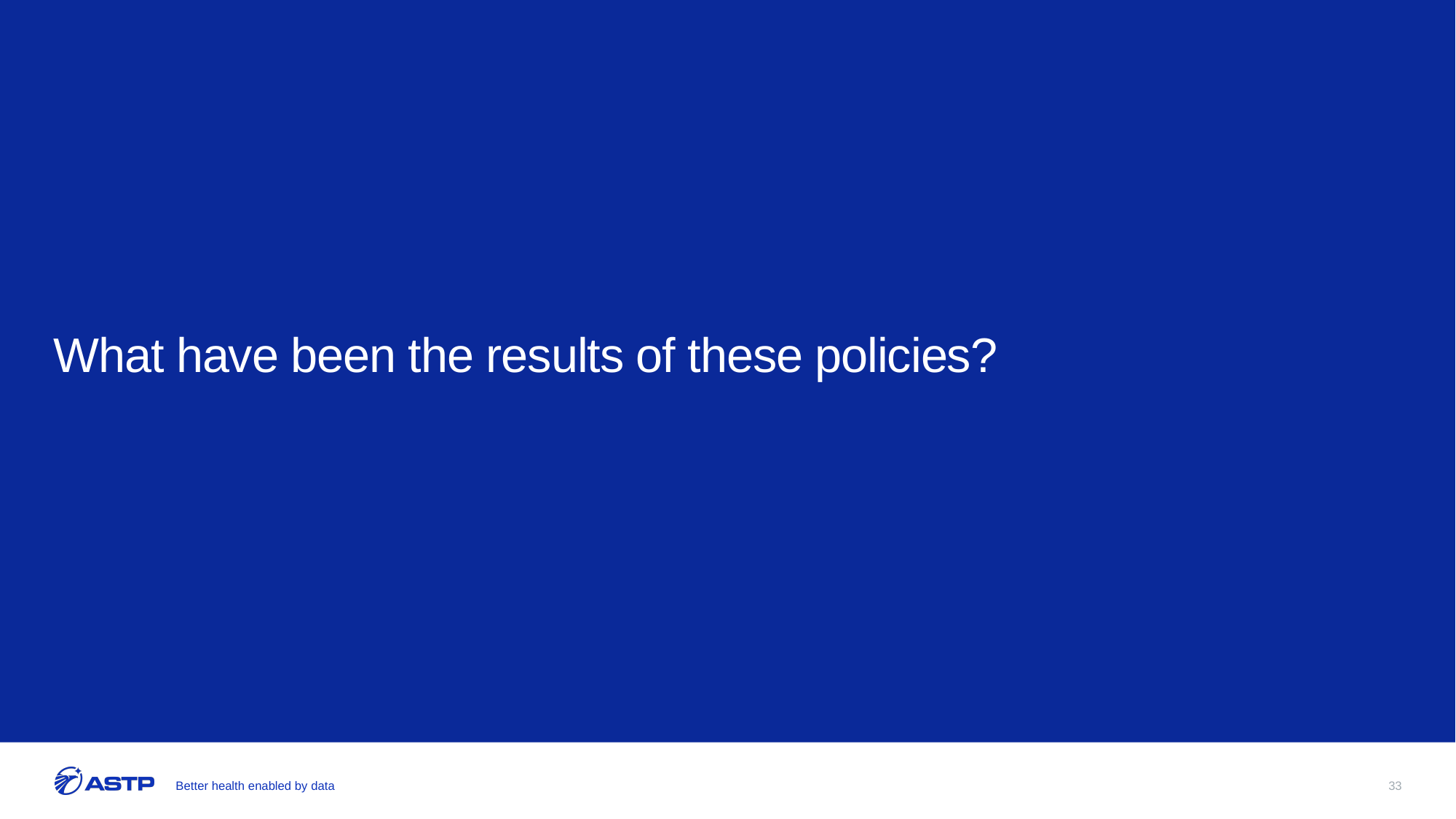

# What have been the results of these policies?